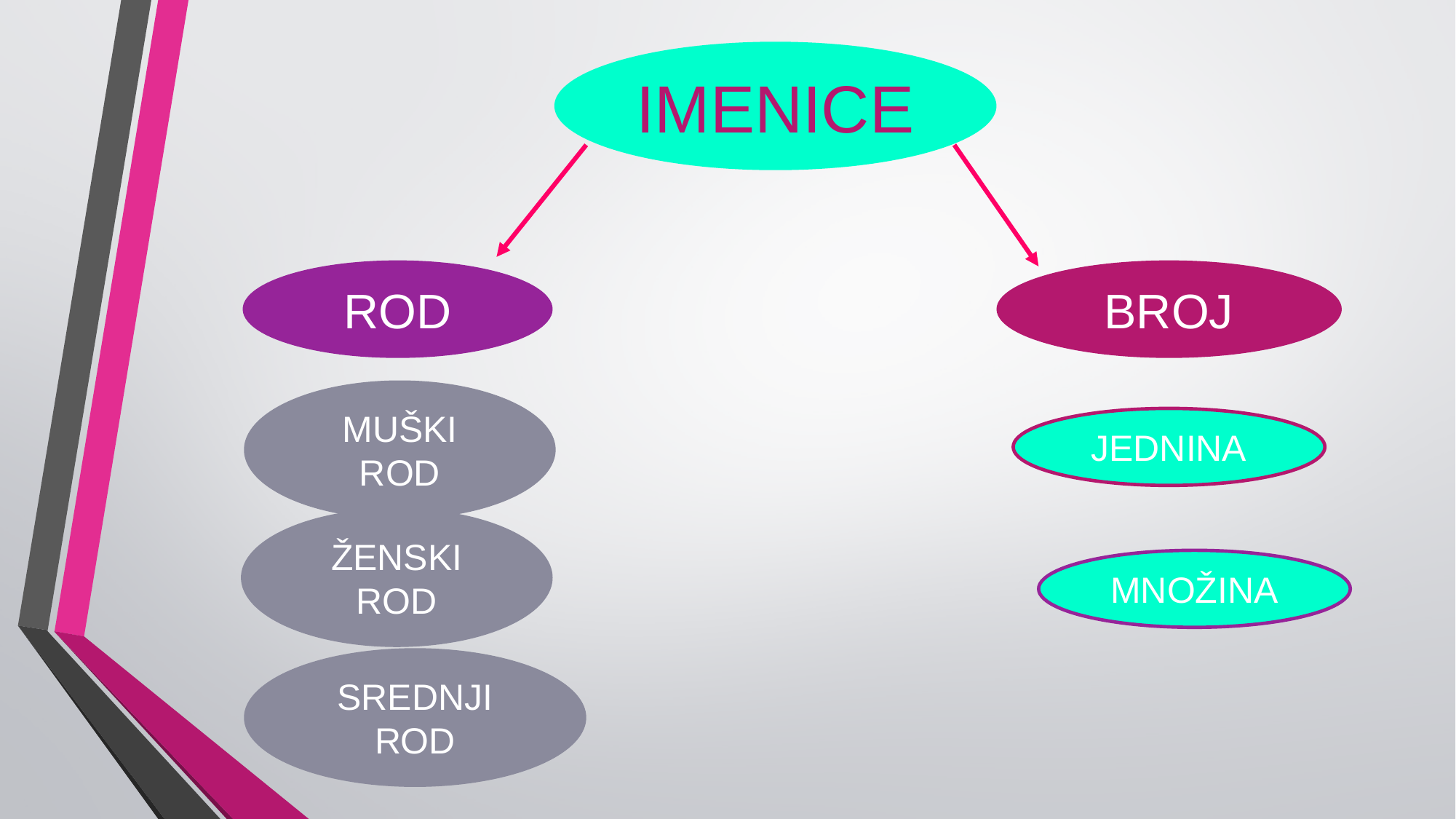

IMENICE

ROD
BROJ
JEDNINA
MUŠKI ROD
ŽENSKI ROD
MNOŽINA
SREDNJI ROD